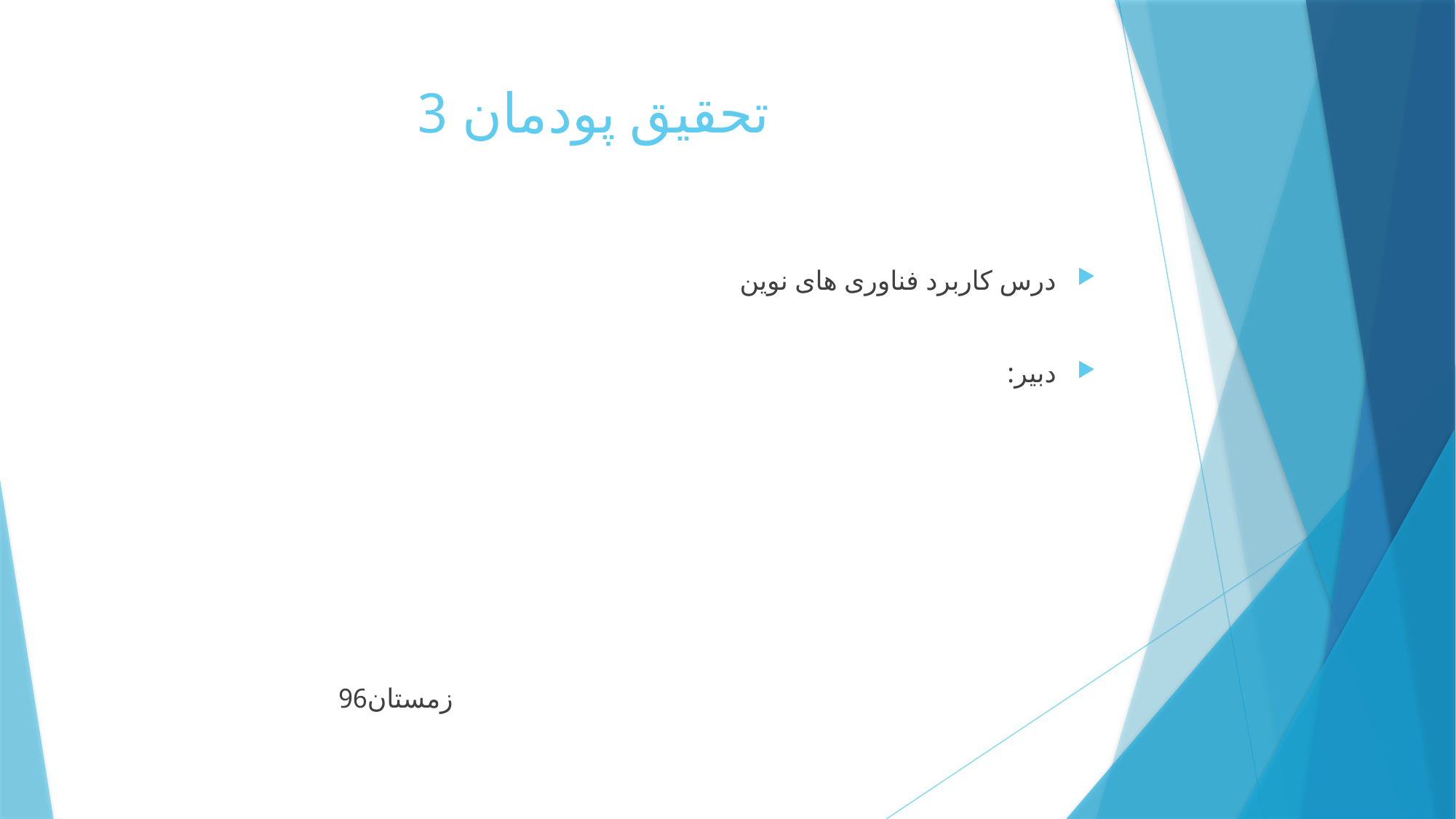

# تحقیق پودمان 3
درس کاربرد فناوری های نوین

دبیر:

                                                                                             زمستان96